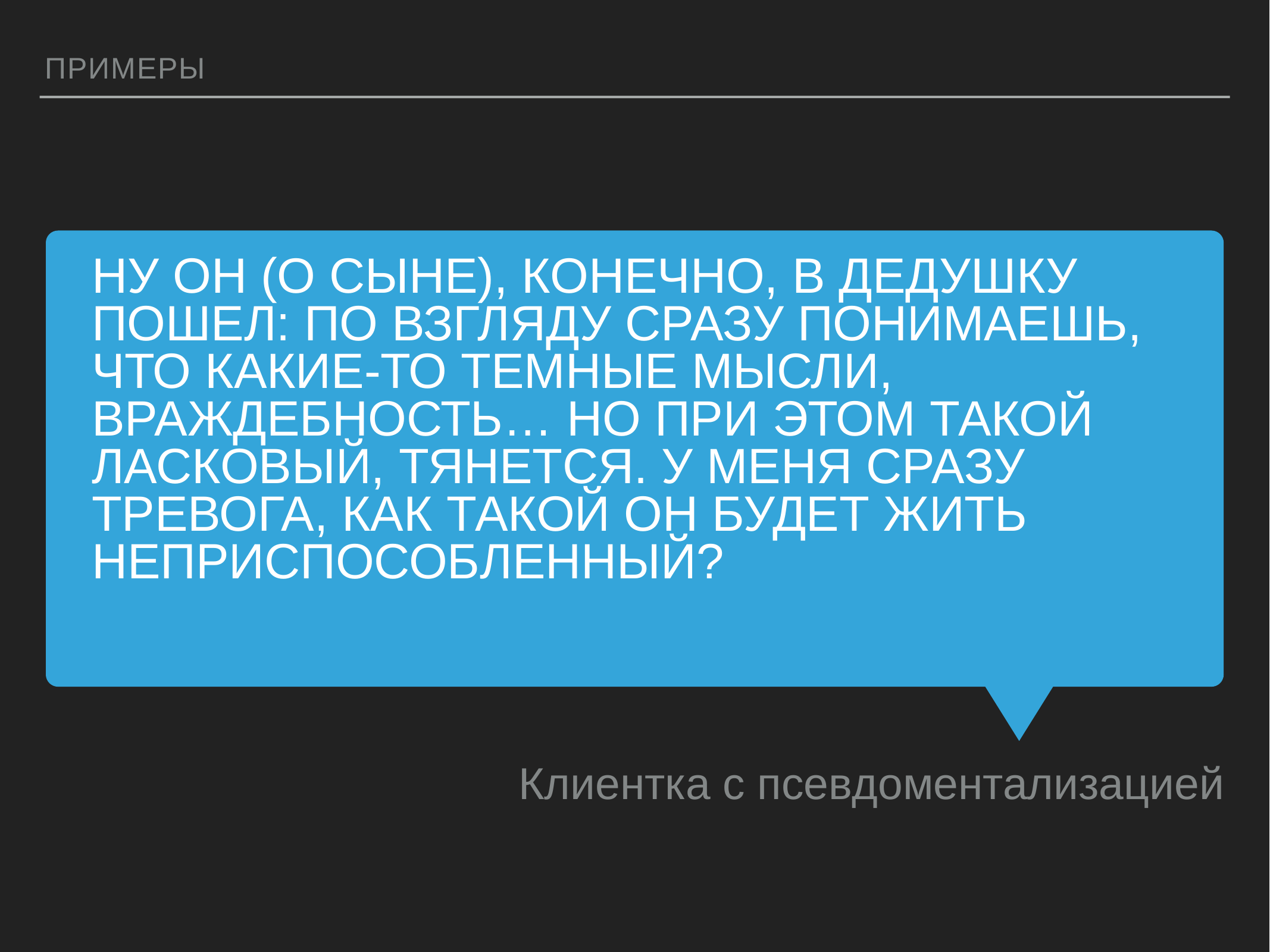

Примеры
Ну он (о сыне), конечно, в дедушку пошел: по взгляду сразу понимаешь, что какие-то темные мысли, враждебность… но при этом такой ласковый, тянется. У меня сразу тревога, как такой он будет жить неприспособленный?
Клиентка с псевдоментализацией